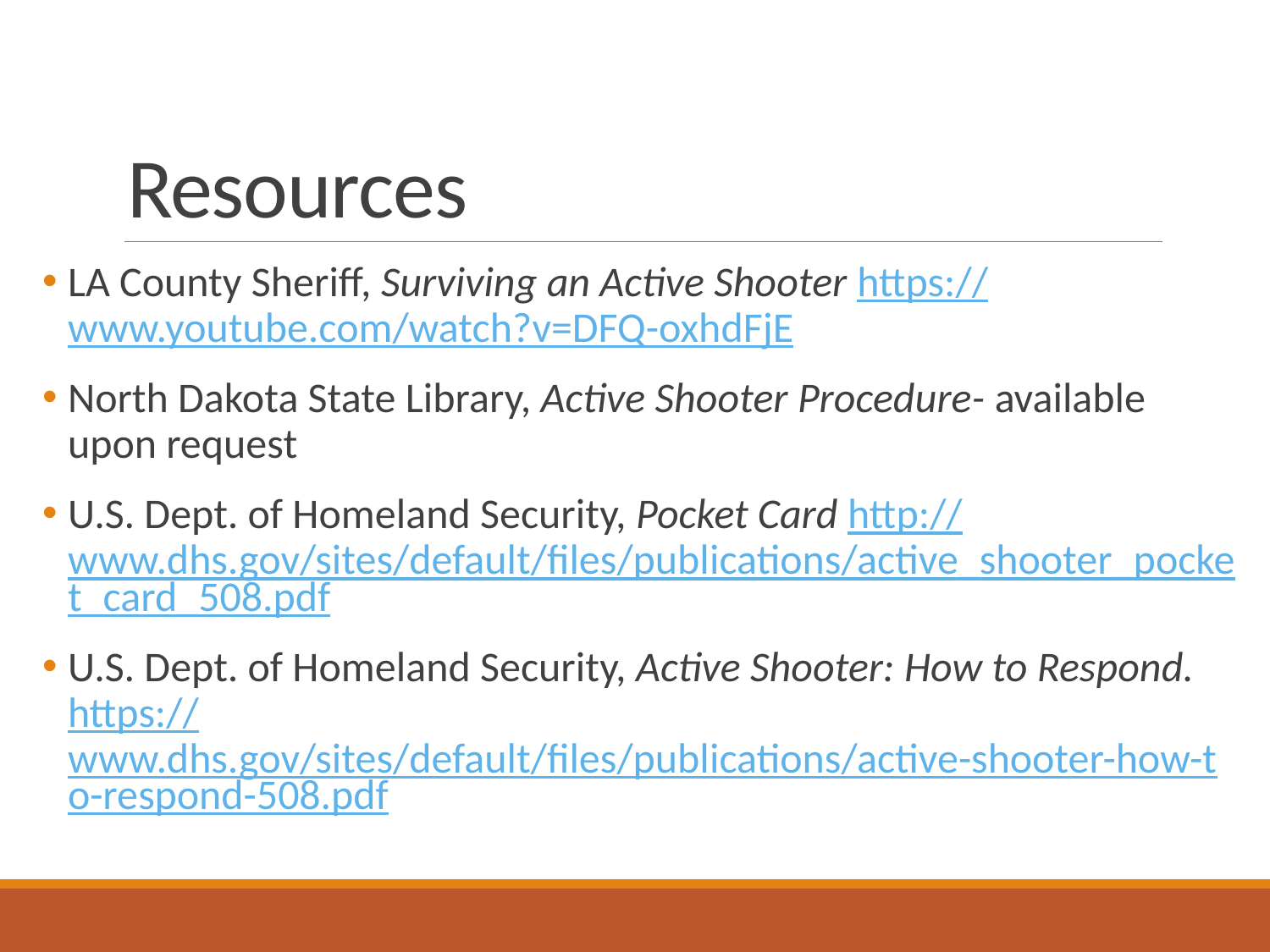

# Resources
LA County Sheriff, Surviving an Active Shooter https://www.youtube.com/watch?v=DFQ-oxhdFjE
North Dakota State Library, Active Shooter Procedure- available upon request
U.S. Dept. of Homeland Security, Pocket Card http://www.dhs.gov/sites/default/files/publications/active_shooter_pocket_card_508.pdf
U.S. Dept. of Homeland Security, Active Shooter: How to Respond. https://www.dhs.gov/sites/default/files/publications/active-shooter-how-to-respond-508.pdf